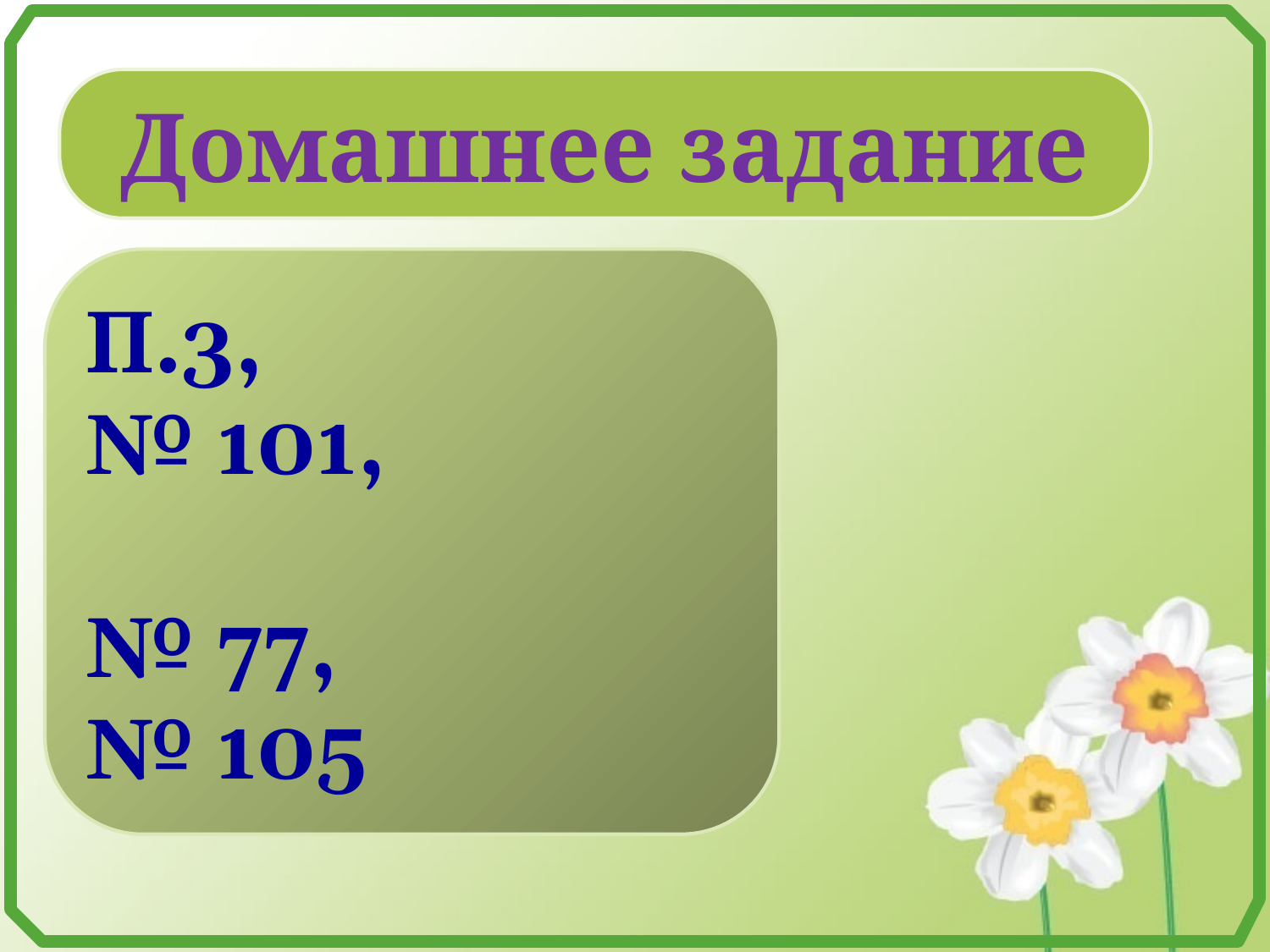

Домашнее задание
П.3,
№ 101,
№ 77,
№ 105